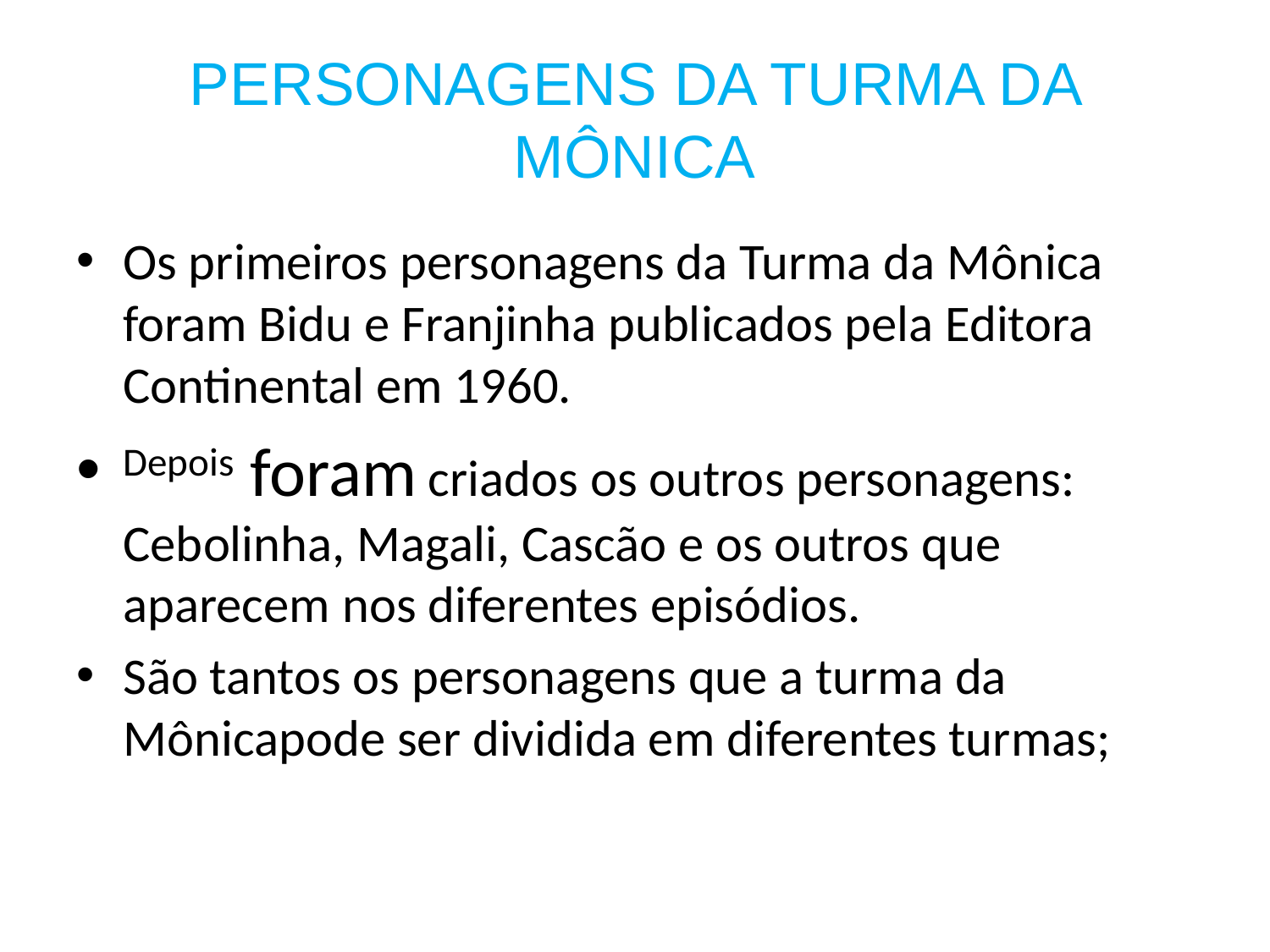

# PERSONAGENS DA TURMA DA MÔNICA
Os primeiros personagens da Turma da Mônica foram Bidu e Franjinha publicados pela Editora Continental em 1960.
Depois foram criados os outros personagens: Cebolinha, Magali, Cascão e os outros que aparecem nos diferentes episódios.
São tantos os personagens que a turma da Mônicapode ser dividida em diferentes turmas;